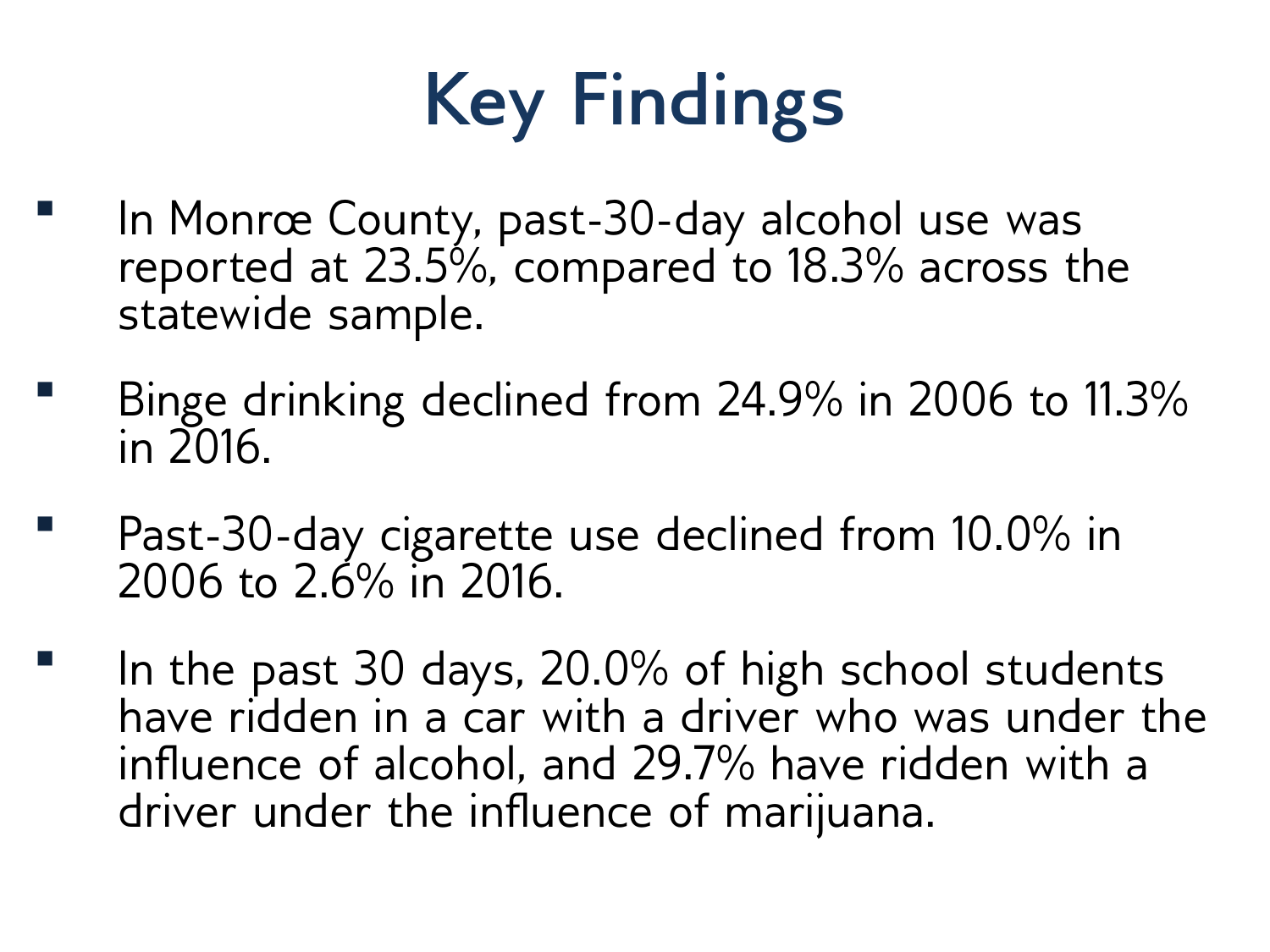

Key Findings
In Monroe County, past-30-day alcohol use was reported at 23.5%, compared to 18.3% across the statewide sample.
Binge drinking declined from 24.9% in 2006 to 11.3% in 2016.
Past-30-day cigarette use declined from 10.0% in 2006 to 2.6% in 2016.
In the past 30 days, 20.0% of high school students have ridden in a car with a driver who was under the influence of alcohol, and 29.7% have ridden with a driver under the influence of marijuana.